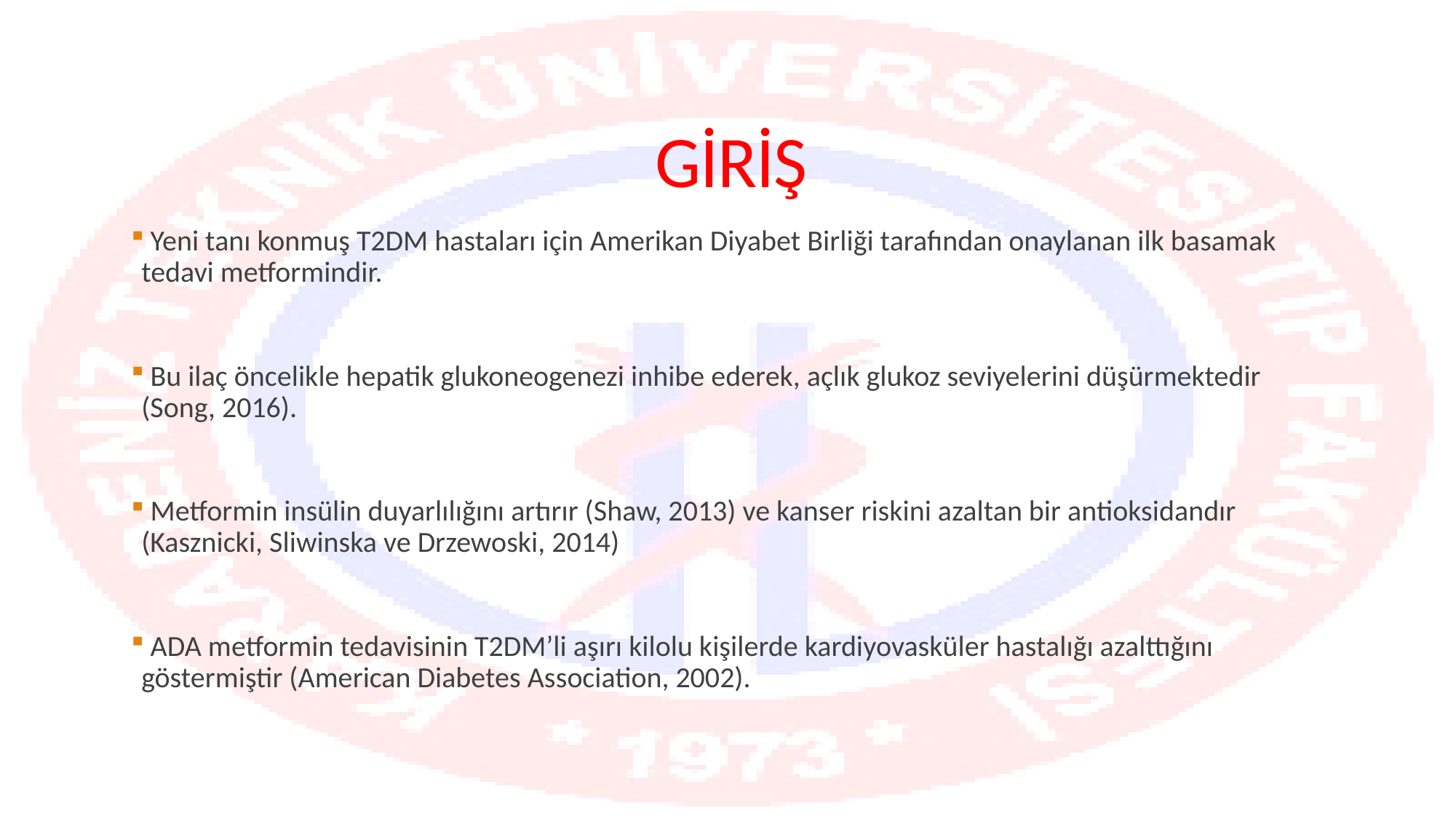

# GİRİŞ
 Yeni tanı konmuş T2DM hastaları için Amerikan Diyabet Birliği tarafından onaylanan ilk basamak tedavi metformindir.

 Bu ilaç öncelikle hepatik glukoneogenezi inhibe ederek, açlık glukoz seviyelerini düşürmektedir (Song, 2016).

 Metformin insülin duyarlılığını artırır (Shaw, 2013) ve kanser riskini azaltan bir antioksidandır (Kasznicki, Sliwinska ve Drzewoski, 2014)

 ADA metformin tedavisinin T2DM’li aşırı kilolu kişilerde kardiyovasküler hastalığı azalttığını göstermiştir (American Diabetes Association, 2002).